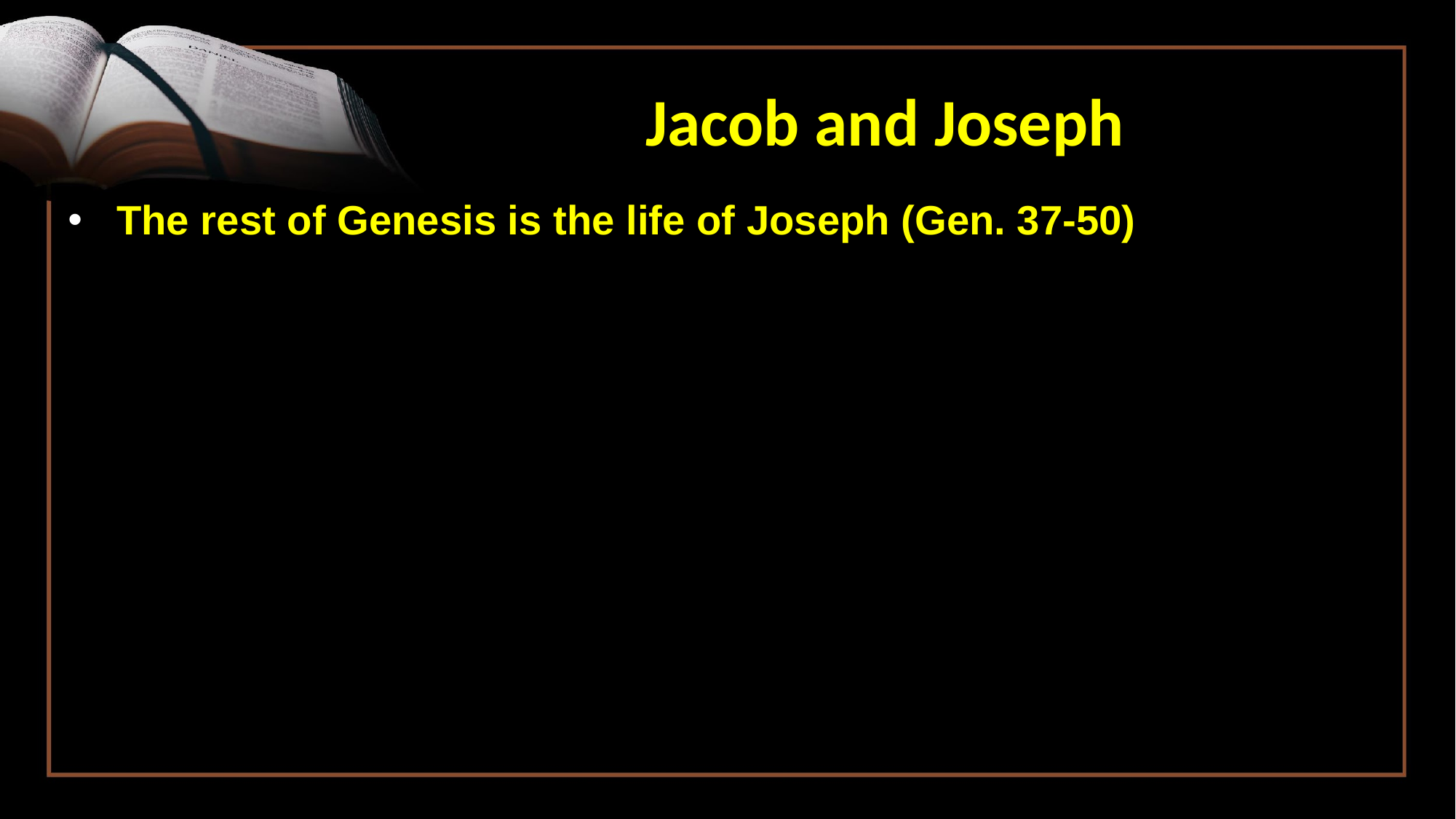

# Jacob and Joseph
The rest of Genesis is the life of Joseph (Gen. 37-50)